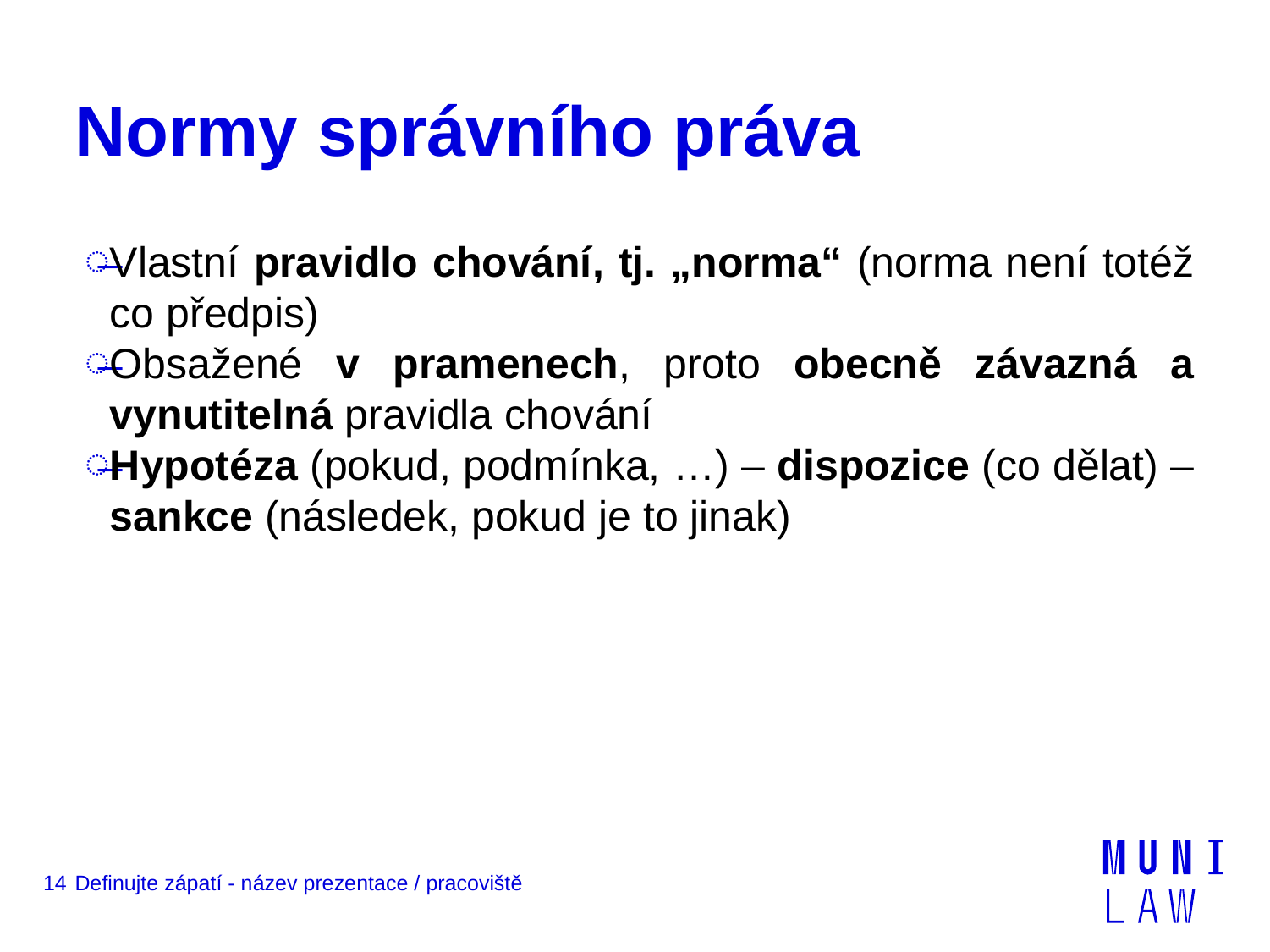

# Normy správního práva
Vlastní pravidlo chování, tj. „norma“ (norma není totéž co předpis)
Obsažené v pramenech, proto obecně závazná a vynutitelná pravidla chování
Hypotéza (pokud, podmínka, …) – dispozice (co dělat) – sankce (následek, pokud je to jinak)
14
Definujte zápatí - název prezentace / pracoviště